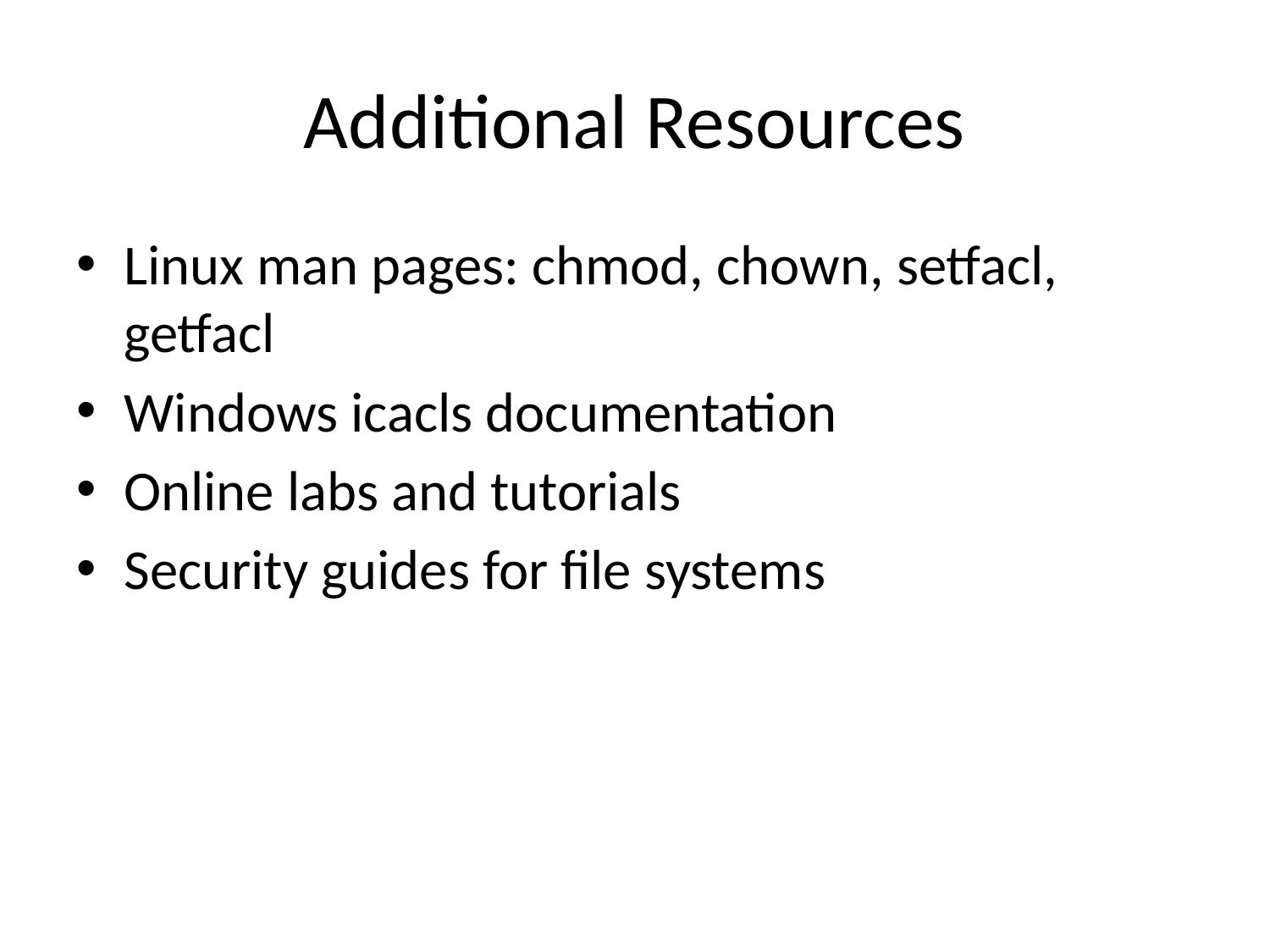

# Additional Resources
Linux man pages: chmod, chown, setfacl, getfacl
Windows icacls documentation
Online labs and tutorials
Security guides for file systems